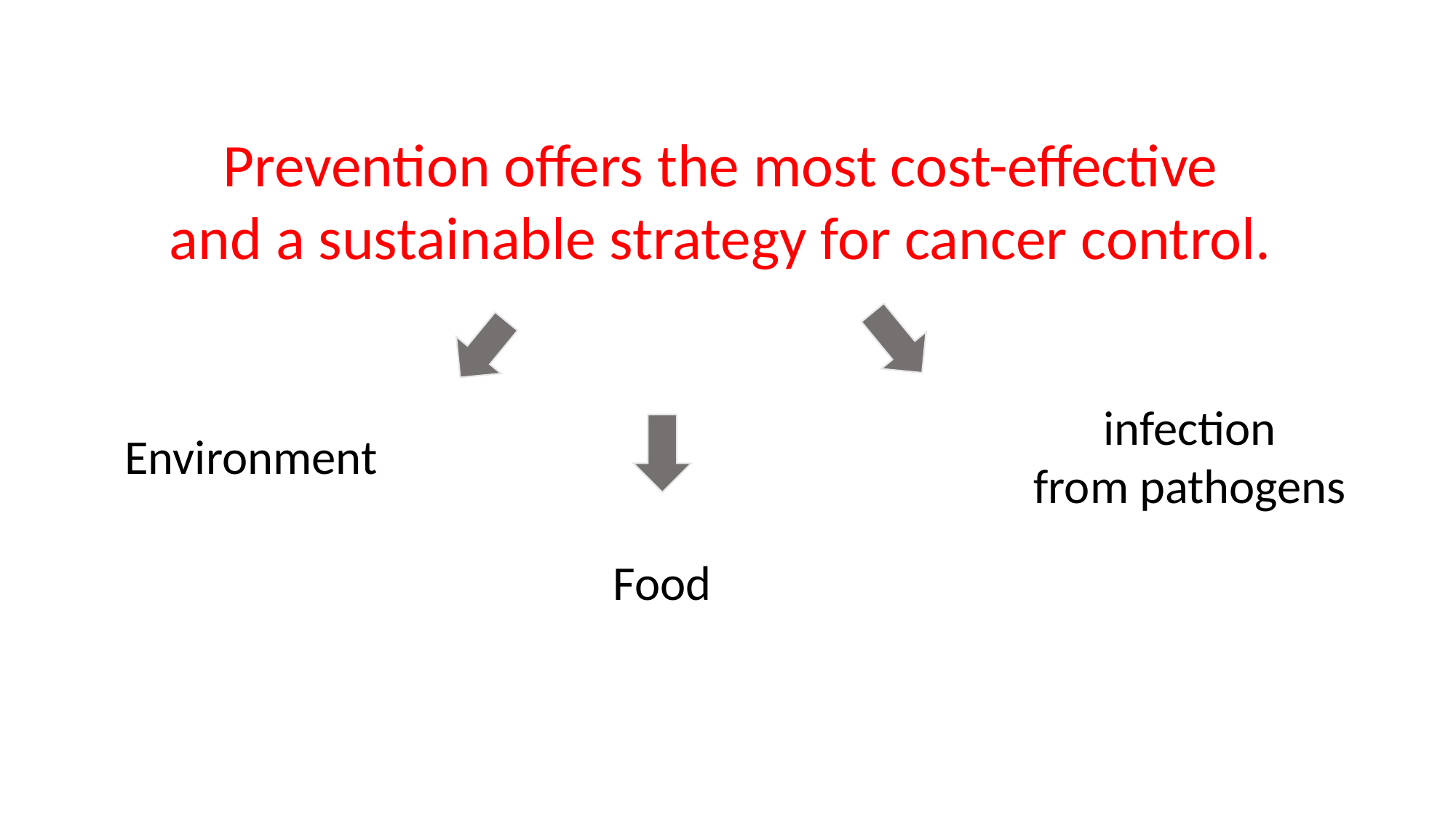

Prevention offers the most cost-effective
and a sustainable strategy for cancer control.

infection
from pathogens
Environment

Food